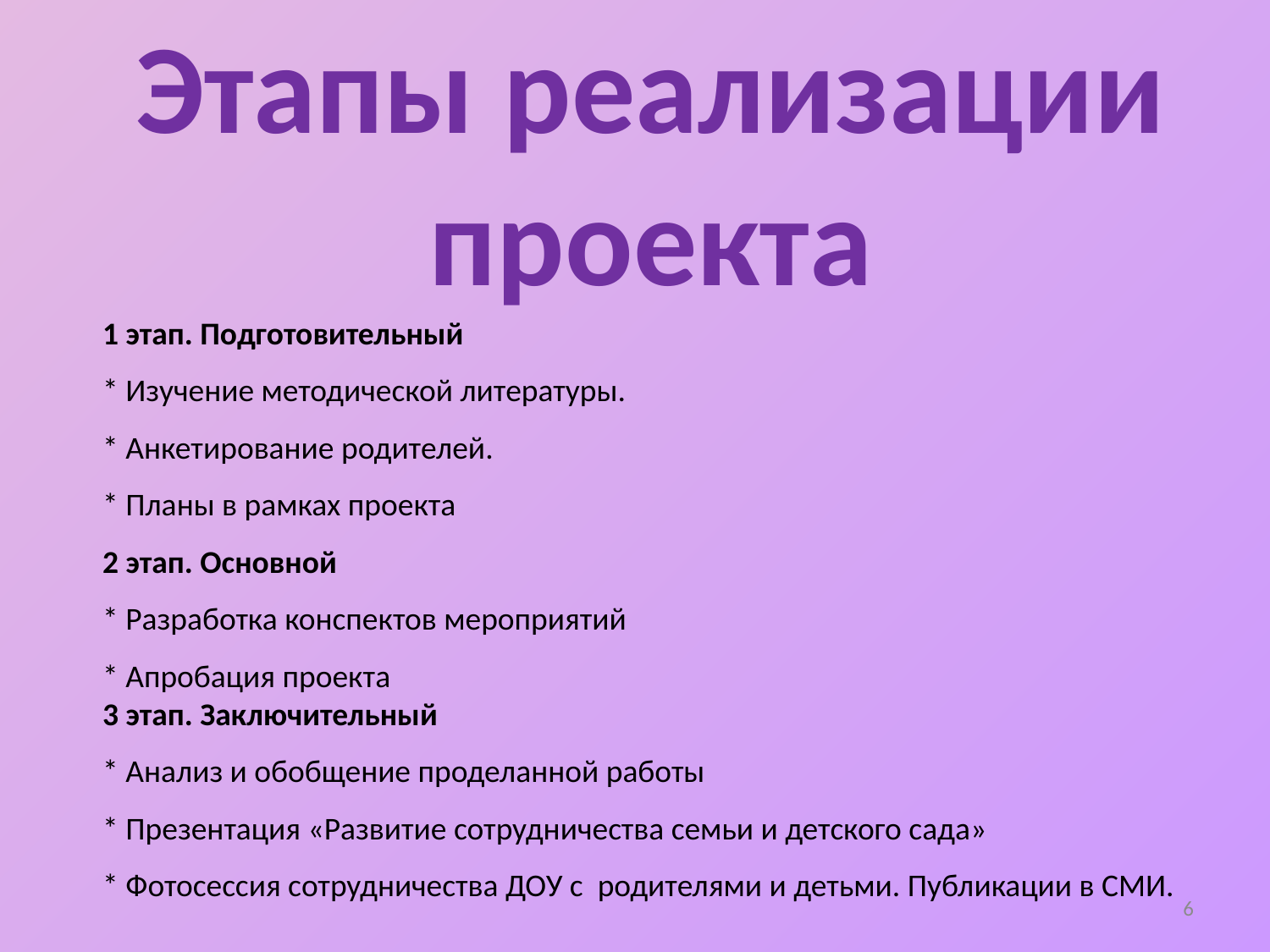

Этапы реализации проекта
1 этап. Подготовительный
* Изучение методической литературы.
* Анкетирование родителей.
* Планы в рамках проекта
2 этап. Основной
* Разработка конспектов мероприятий
* Апробация проекта
3 этап. Заключительный
* Анализ и обобщение проделанной работы
* Презентация «Развитие сотрудничества семьи и детского сада»
* Фотосессия сотрудничества ДОУ с  родителями и детьми. Публикации в СМИ.
6